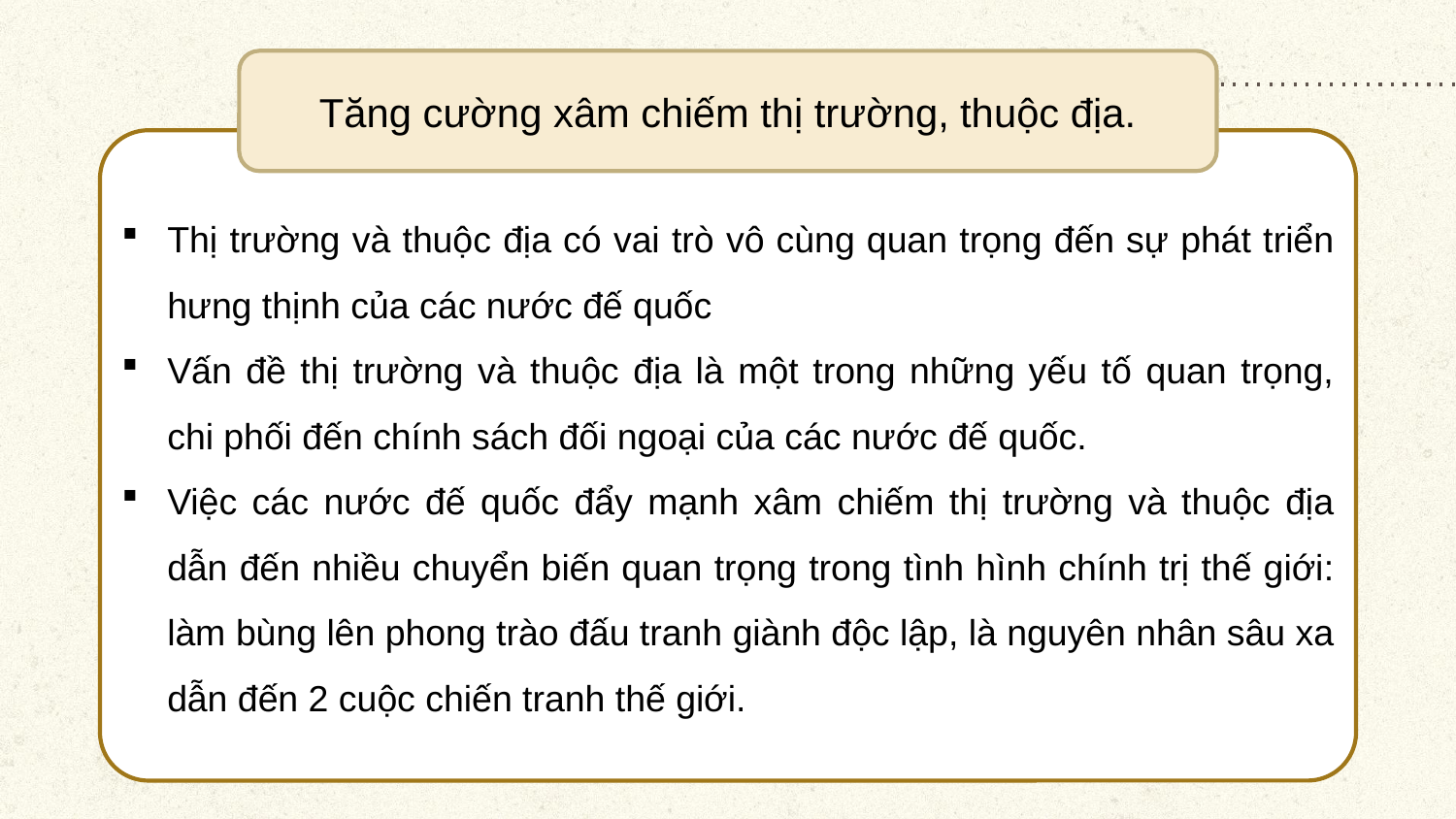

Tăng cường xâm chiếm thị trường, thuộc địa.

Thị trường và thuộc địa có vai trò vô cùng quan trọng đến sự phát triển hưng thịnh của các nước đế quốc
Vấn đề thị trường và thuộc địa là một trong những yếu tố quan trọng, chi phối đến chính sách đối ngoại của các nước đế quốc.
Việc các nước đế quốc đẩy mạnh xâm chiếm thị trường và thuộc địa dẫn đến nhiều chuyển biến quan trọng trong tình hình chính trị thế giới: làm bùng lên phong trào đấu tranh giành độc lập, là nguyên nhân sâu xa dẫn đến 2 cuộc chiến tranh thế giới.